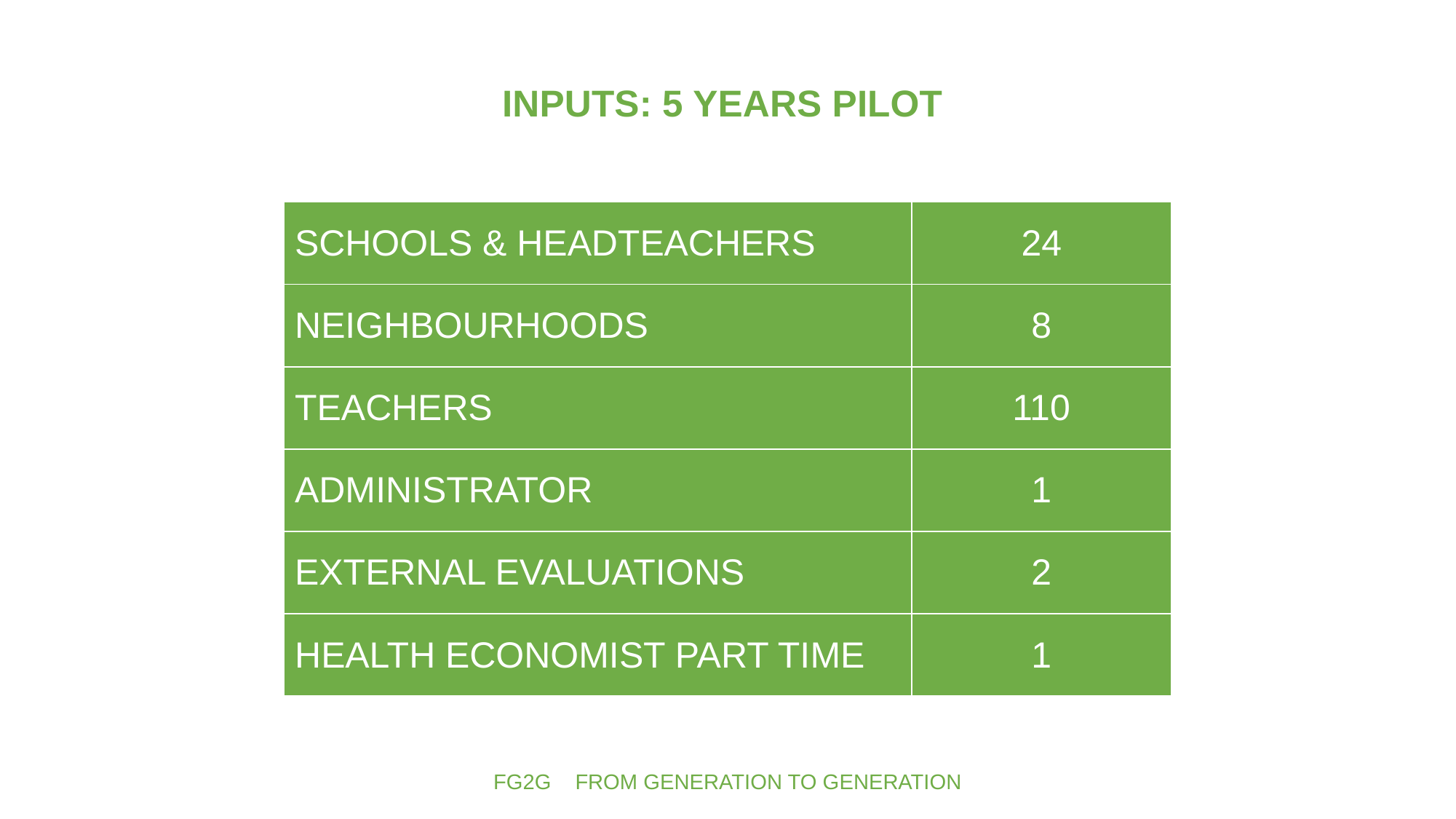

# INPUTS: 5 YEARS PILOT
| SCHOOLS & HEADTEACHERS | 24 |
| --- | --- |
| NEIGHBOURHOODS | 8 |
| TEACHERS | 110 |
| ADMINISTRATOR | 1 |
| EXTERNAL EVALUATIONS | 2 |
| HEALTH ECONOMIST PART TIME | 1 |
FG2G    FROM GENERATION TO GENERATION